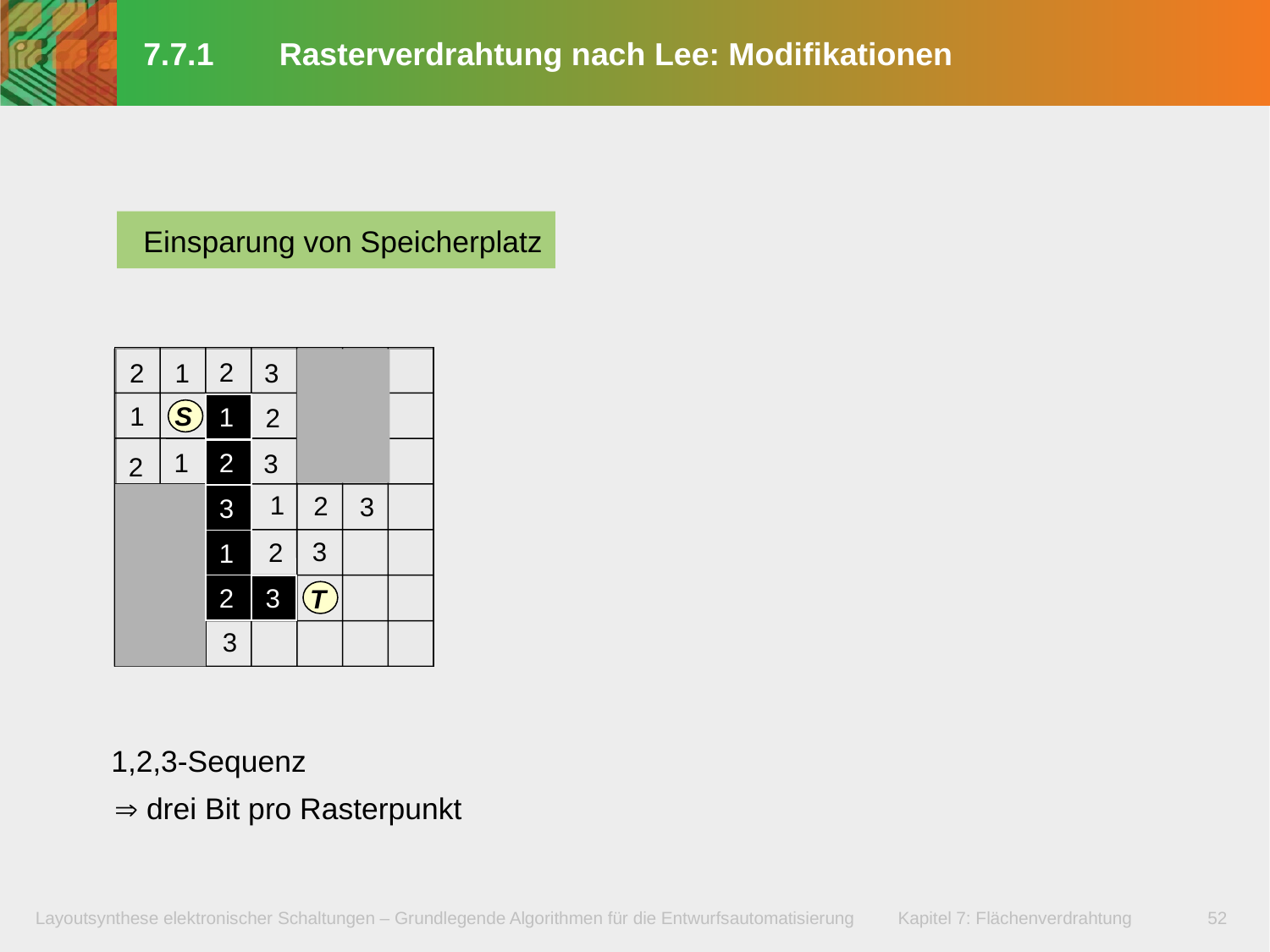

# 7.7.1	 Rasterverdrahtung nach Lee: Modifikationen
Einsparung von Speicherplatz

2
3
2
1
1
1
2
S

1
2
3
2
1
2
3

3
3
2
1
2
3

T
3
1,2,3-Sequenz
⇒ drei Bit pro Rasterpunkt